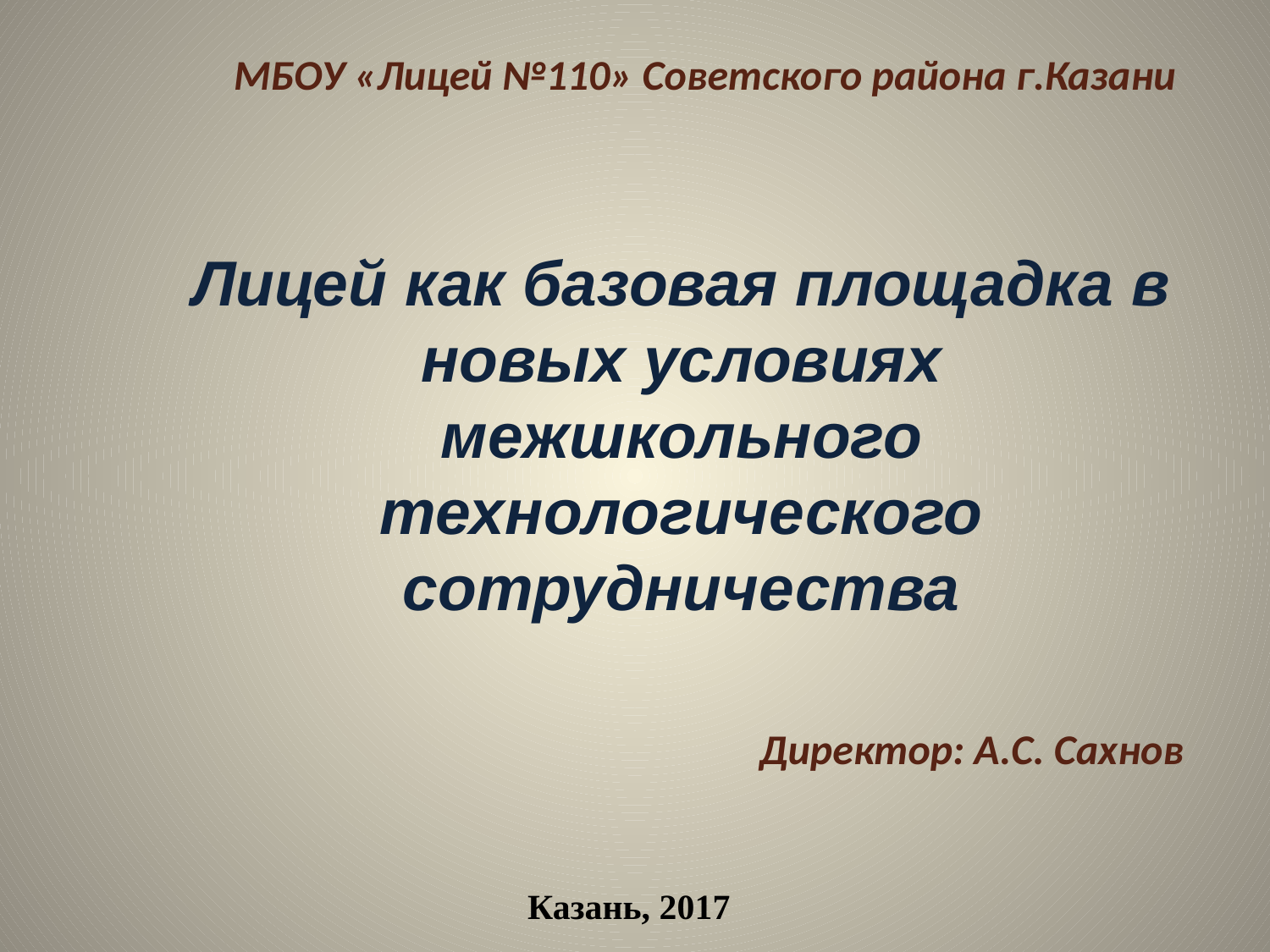

МБОУ «Лицей №110» Советского района г.Казани
# Лицей как базовая площадка в новых условиях межшкольного технологического сотрудничества
Директор: А.С. Сахнов
Казань, 2017